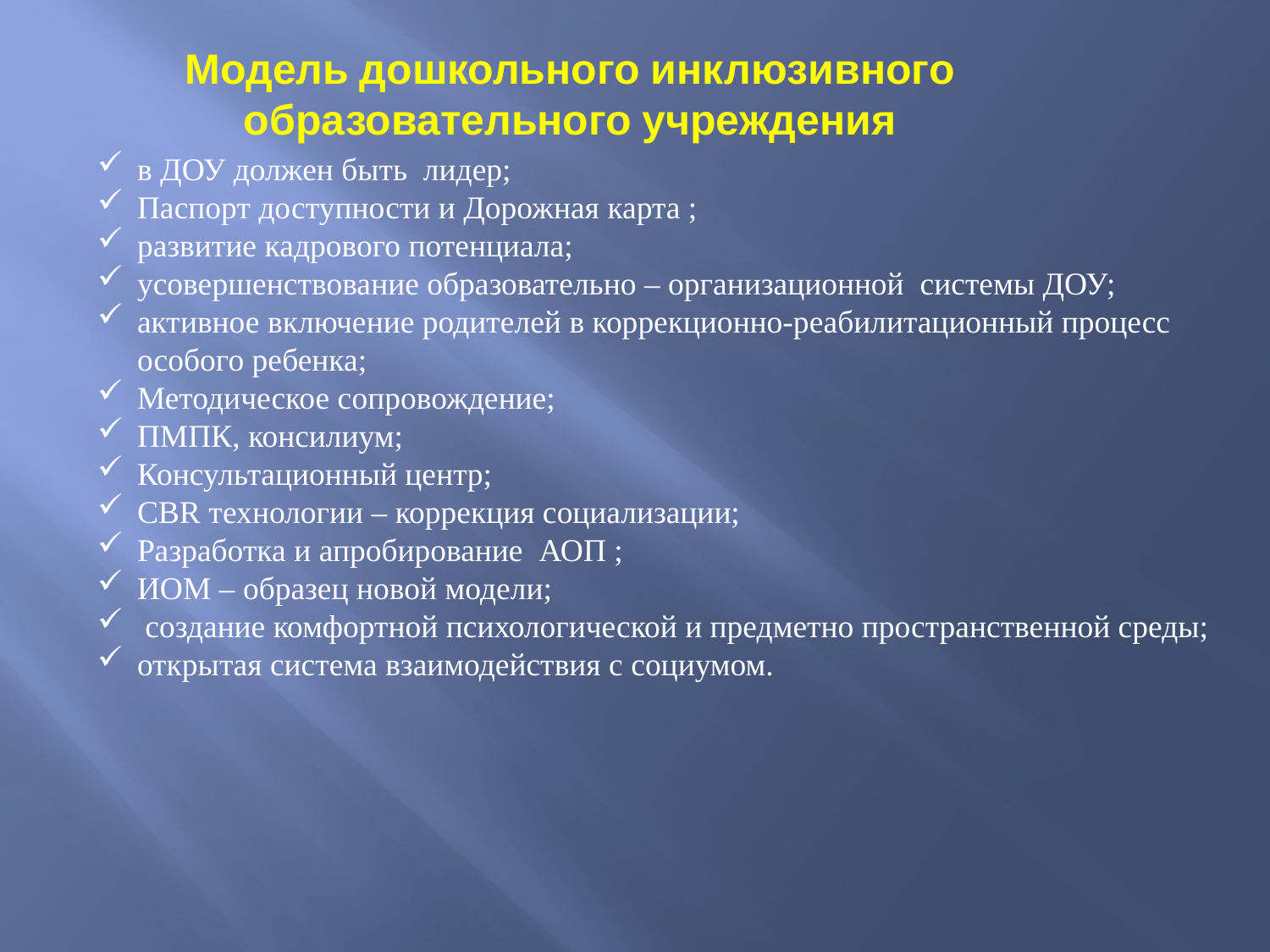

Модель дошкольного инклюзивного образовательного учреждения
в ДОУ должен быть  лидер;
Паспорт доступности и Дорожная карта ;
развитие кадрового потенциала;
усовершенствование образовательно – организационной  системы ДОУ;
активное включение родителей в коррекционно-реабилитационный процесс  особого ребенка;
Методическое сопровождение;
ПМПК, консилиум;
Консультационный центр;
СBR технологии – коррекция социализации;
Разработка и апробирование  АОП ;
ИОМ – образец новой модели;
 создание комфортной психологической и предметно пространственной среды;
открытая система взаимодействия с социумом.